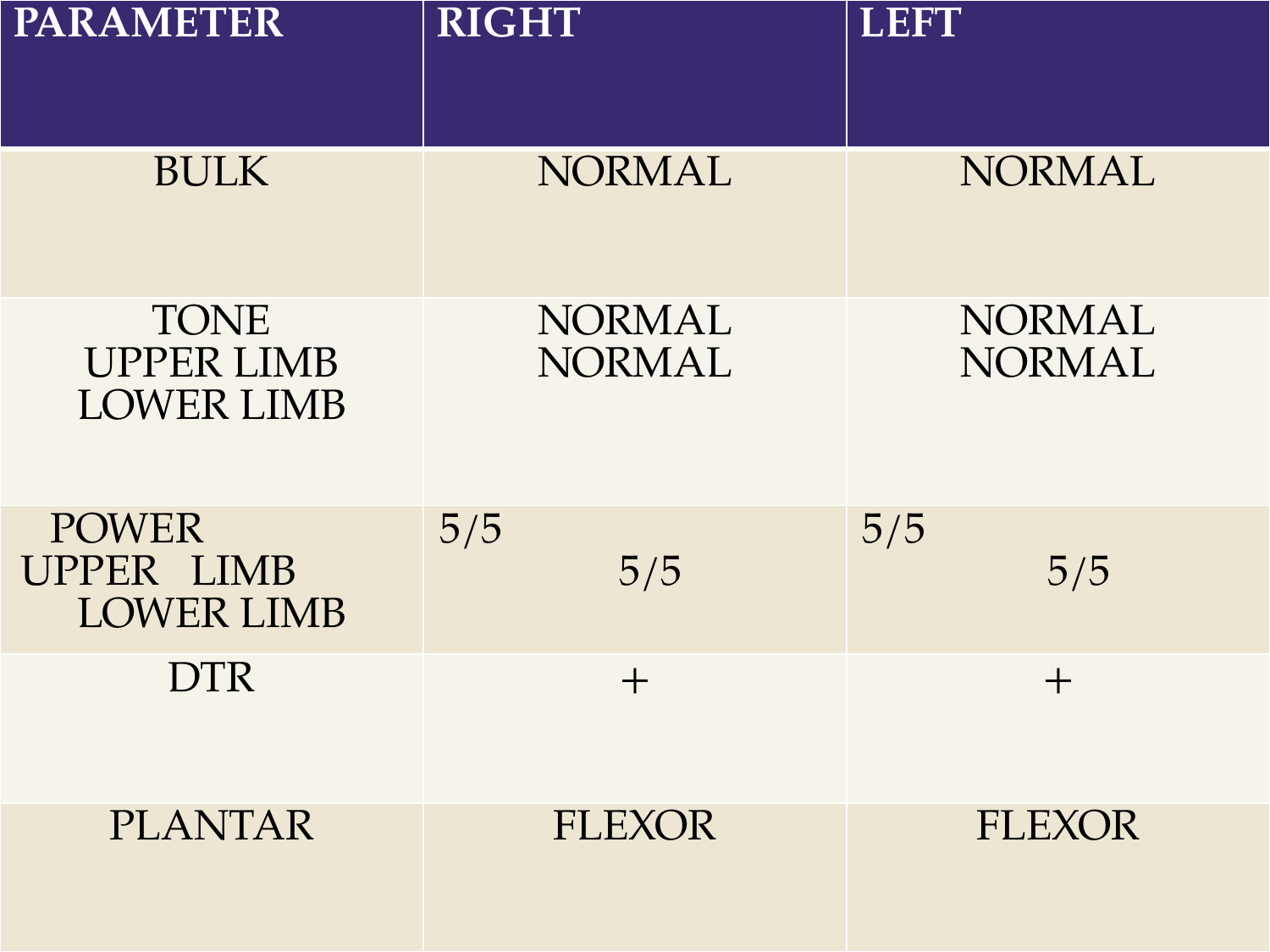

| PARAMETER | RIGHT | LEFT |
| --- | --- | --- |
| BULK | NORMAL | NORMAL |
| TONE UPPER LIMB LOWER LIMB | NORMAL NORMAL | NORMAL NORMAL |
| POWER UPPER LIMB LOWER LIMB | 5/5 5/5 | 5/5 5/5 |
| DTR | + | + |
| PLANTAR | FLEXOR | FLEXOR |